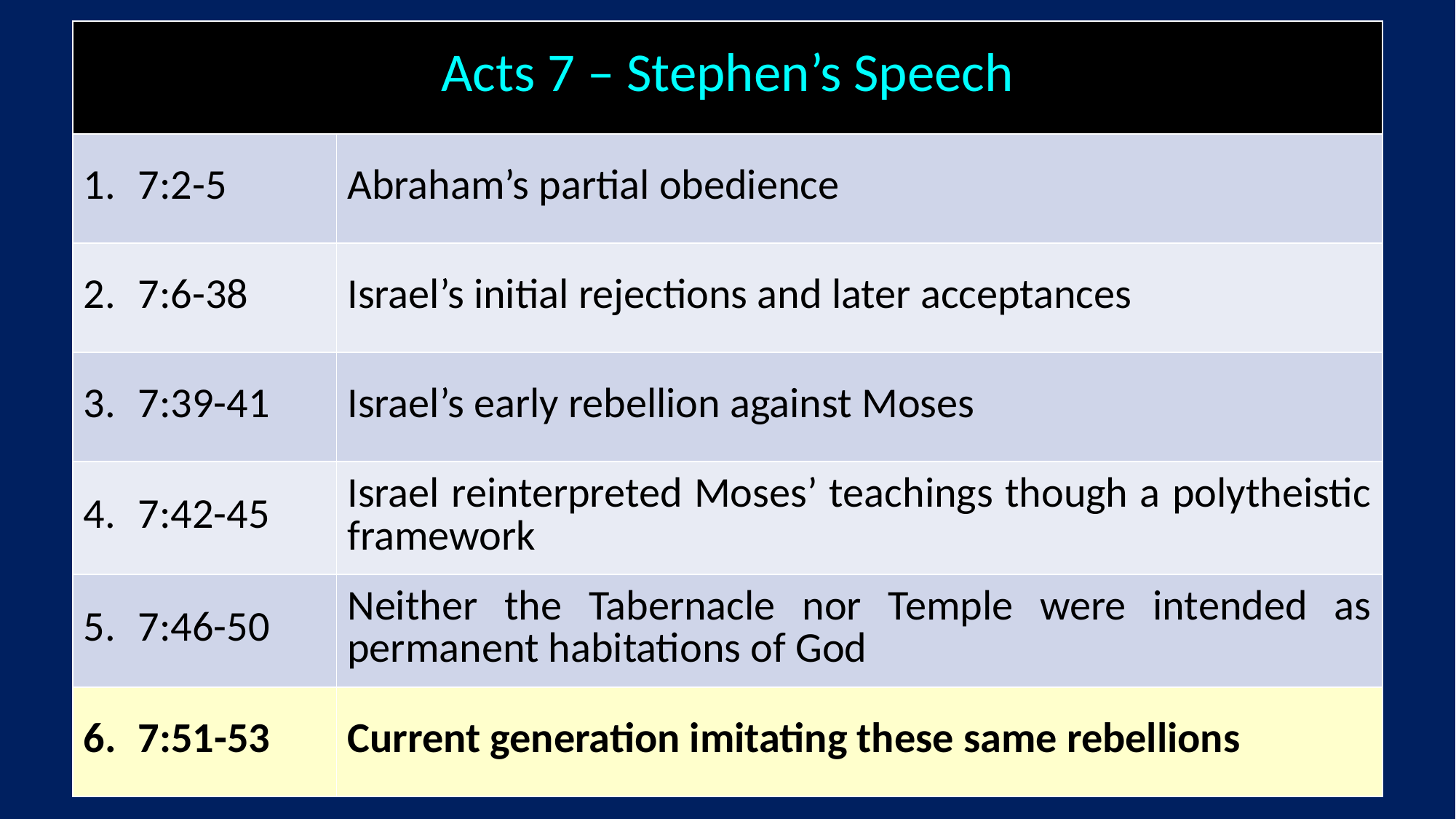

| Acts 7 – Stephen’s Speech |  |
| --- | --- |
| 1. 7:2-5 | Abraham’s partial obedience |
| 2. 7:6-38 | Israel’s initial rejections and later acceptances |
| 3. 7:39-41 | Israel’s early rebellion against Moses |
| 4. 7:42-45 | Israel reinterpreted Moses’ teachings though a polytheistic framework |
| 5. 7:46-50 | Neither the Tabernacle nor Temple were intended as permanent habitations of God |
| 6. 7:51-53 | Current generation imitating these same rebellions |